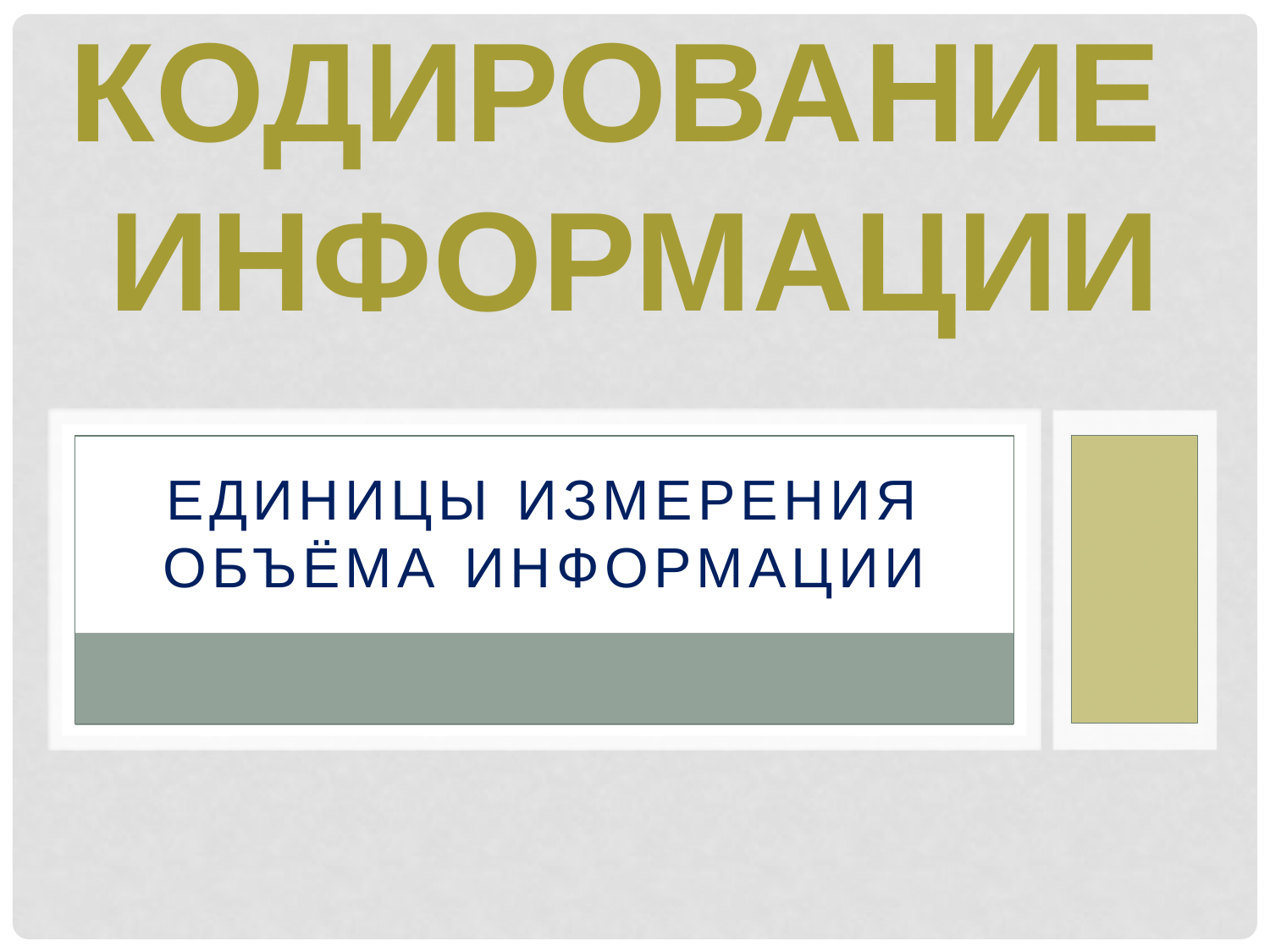

# Кодирование информации
Единицы измерения объёма информации